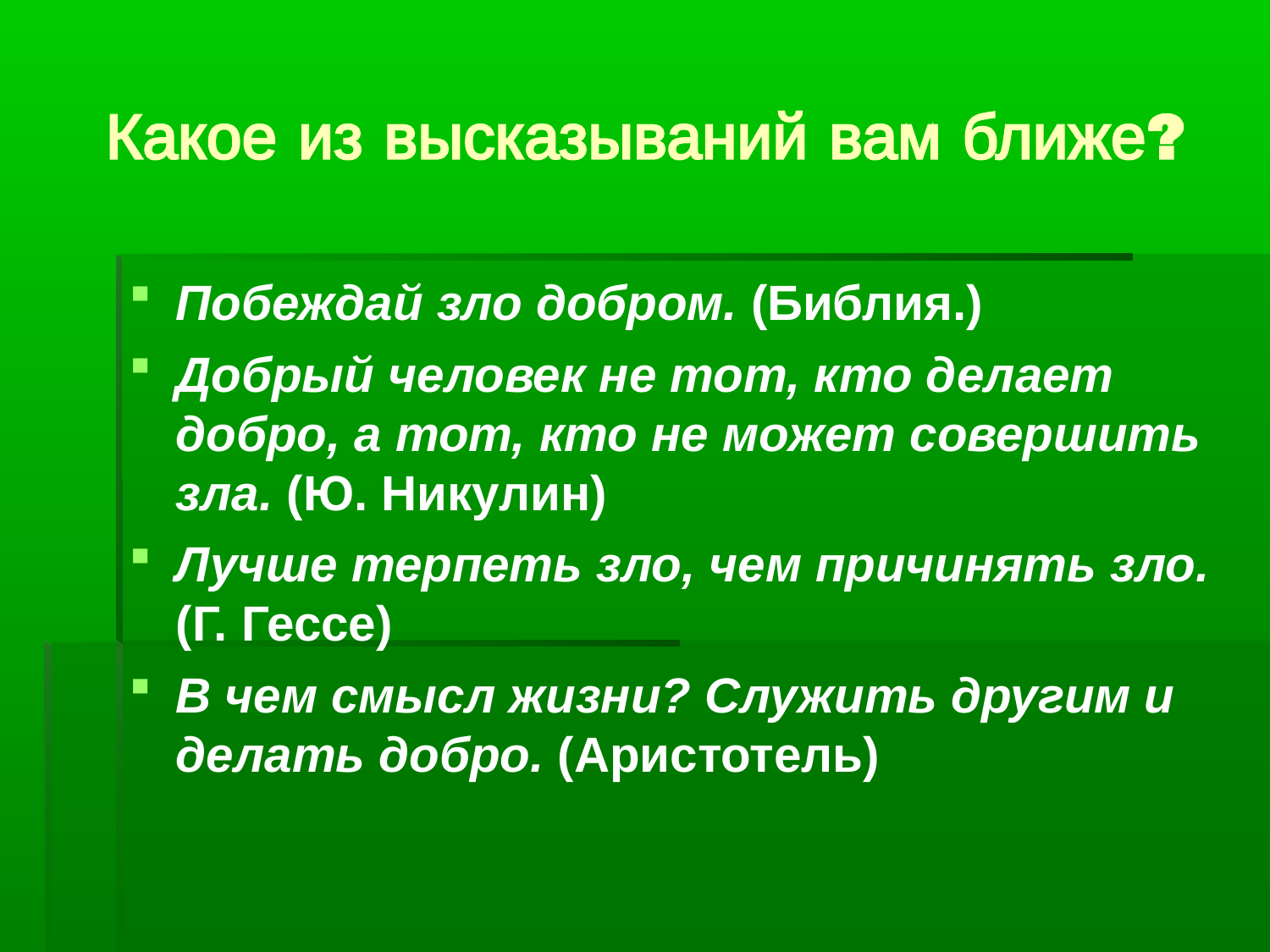

# Какое из высказываний вам ближе?
Побеждай зло добром. (Библия.)
Добрый человек не тот, кто делает добро, а тот, кто не может совершить зла. (Ю. Никулин)
Лучше терпеть зло, чем причинять зло. (Г. Гессе)
В чем смысл жизни? Служить другим и делать добро. (Аристотель)